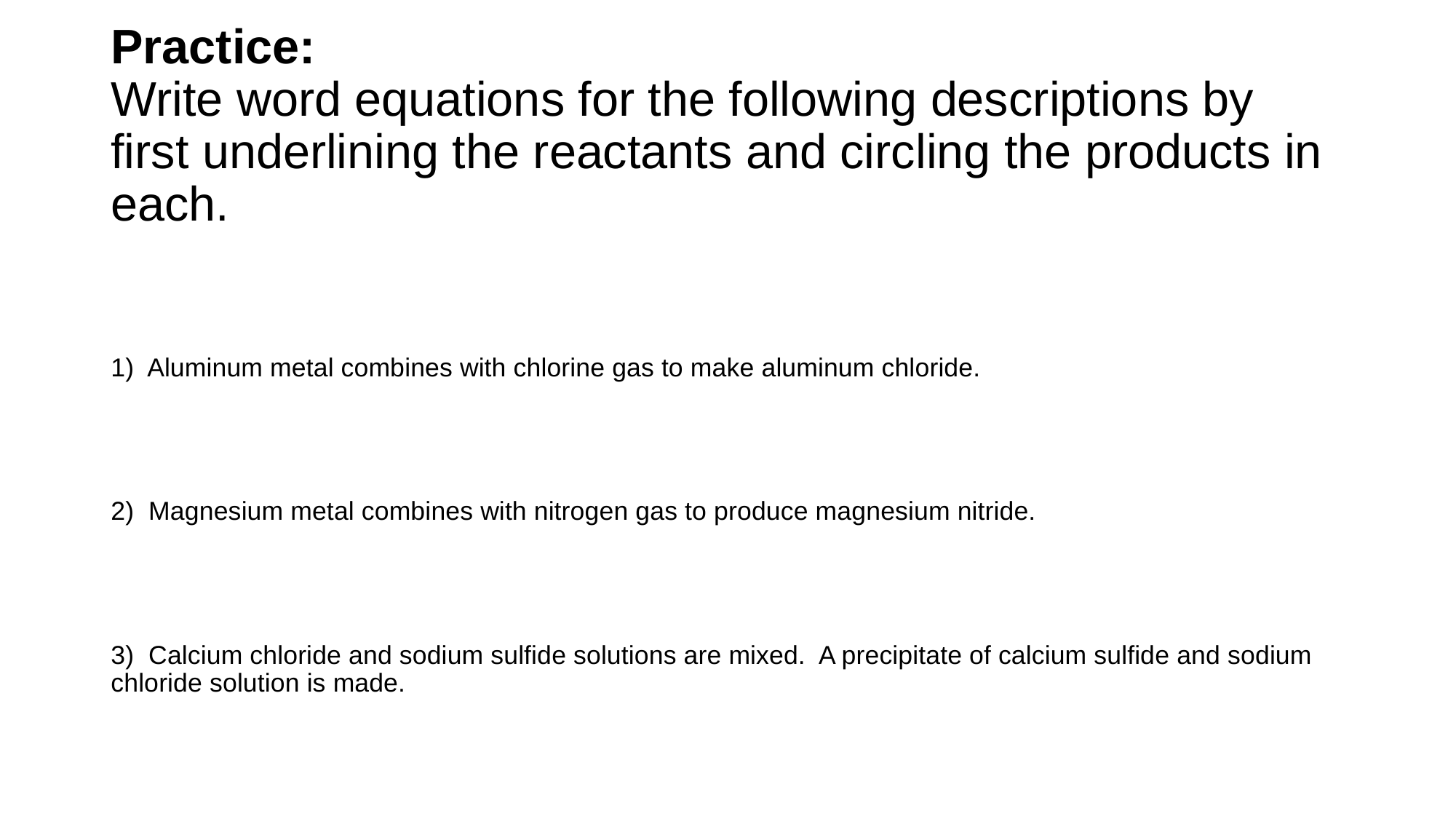

# Practice: Write word equations for the following descriptions by first underlining the reactants and circling the products in each.

1)  Aluminum metal combines with chlorine gas to make aluminum chloride.

2)  Magnesium metal combines with nitrogen gas to produce magnesium nitride.

3)  Calcium chloride and sodium sulfide solutions are mixed.  A precipitate of calcium sulfide and sodium chloride solution is made.